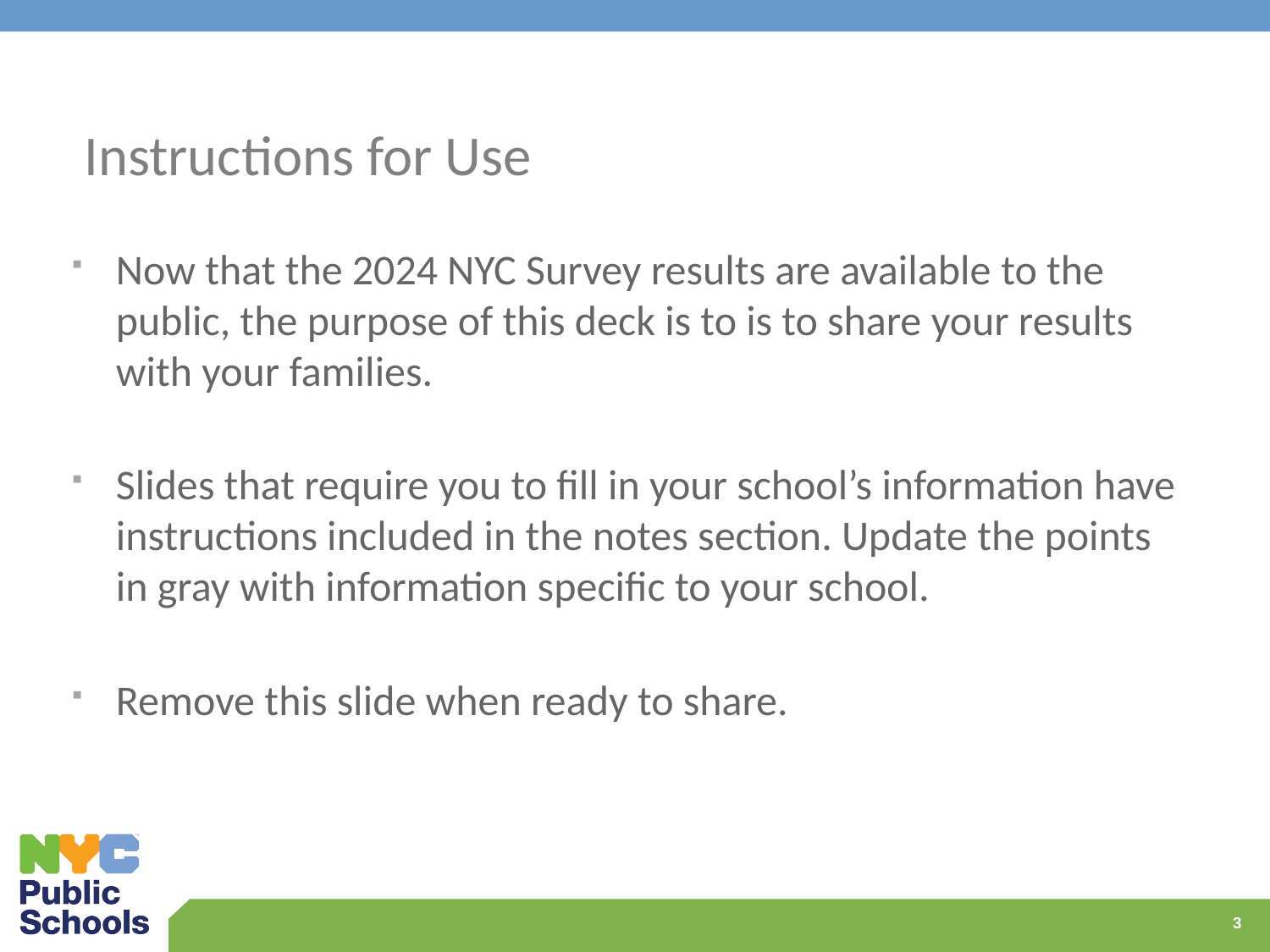

# Instructions for Use
Now that the 2024 NYC Survey results are available to the public, the purpose of this deck is to is to share your results with your families.
Slides that require you to fill in your school’s information have instructions included in the notes section. Update the points in gray with information specific to your school.
Remove this slide when ready to share.
3